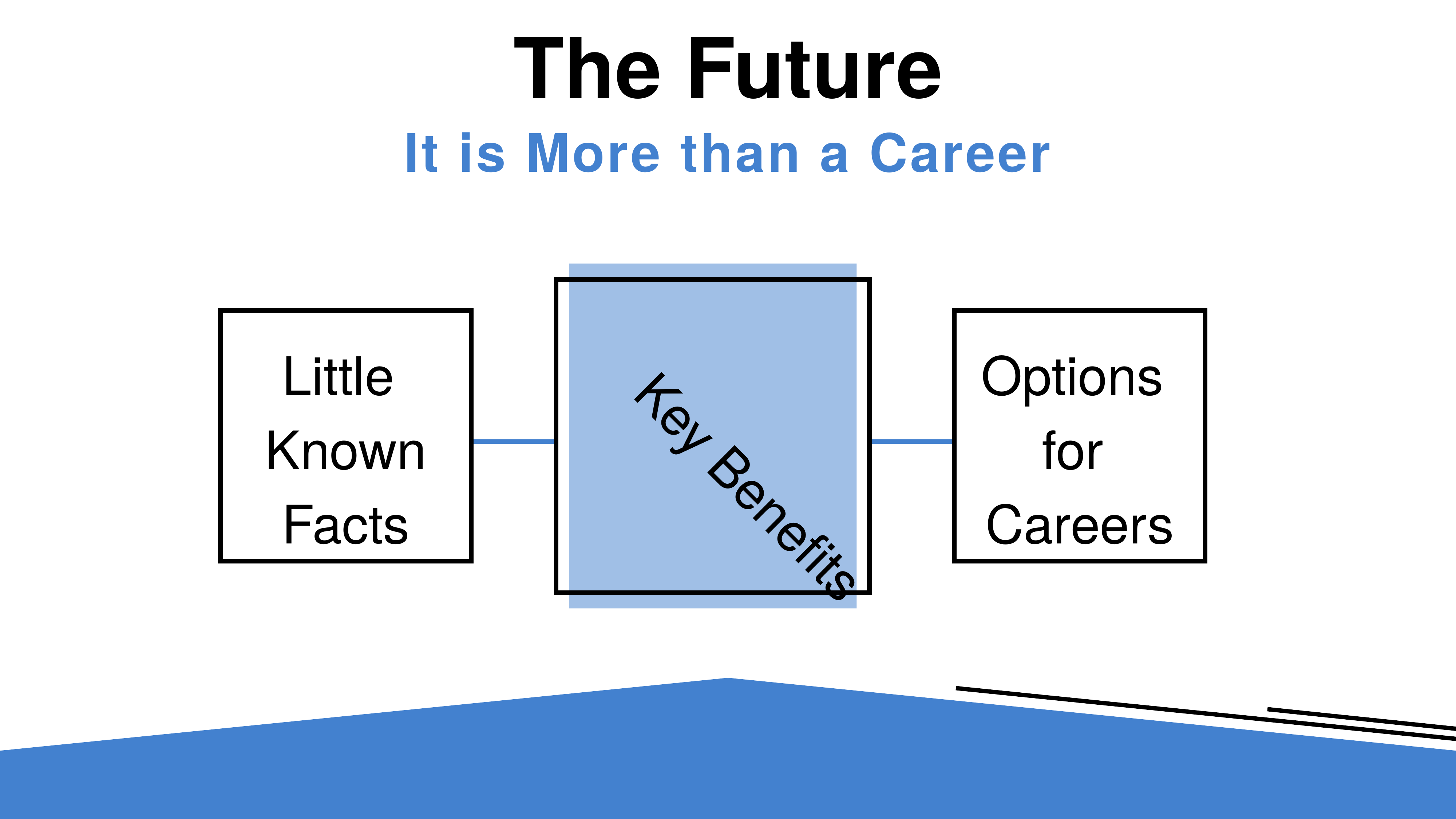

The Future
It is More than a Career

Key Benefits

Options
for
Careers

Little
Known
Facts